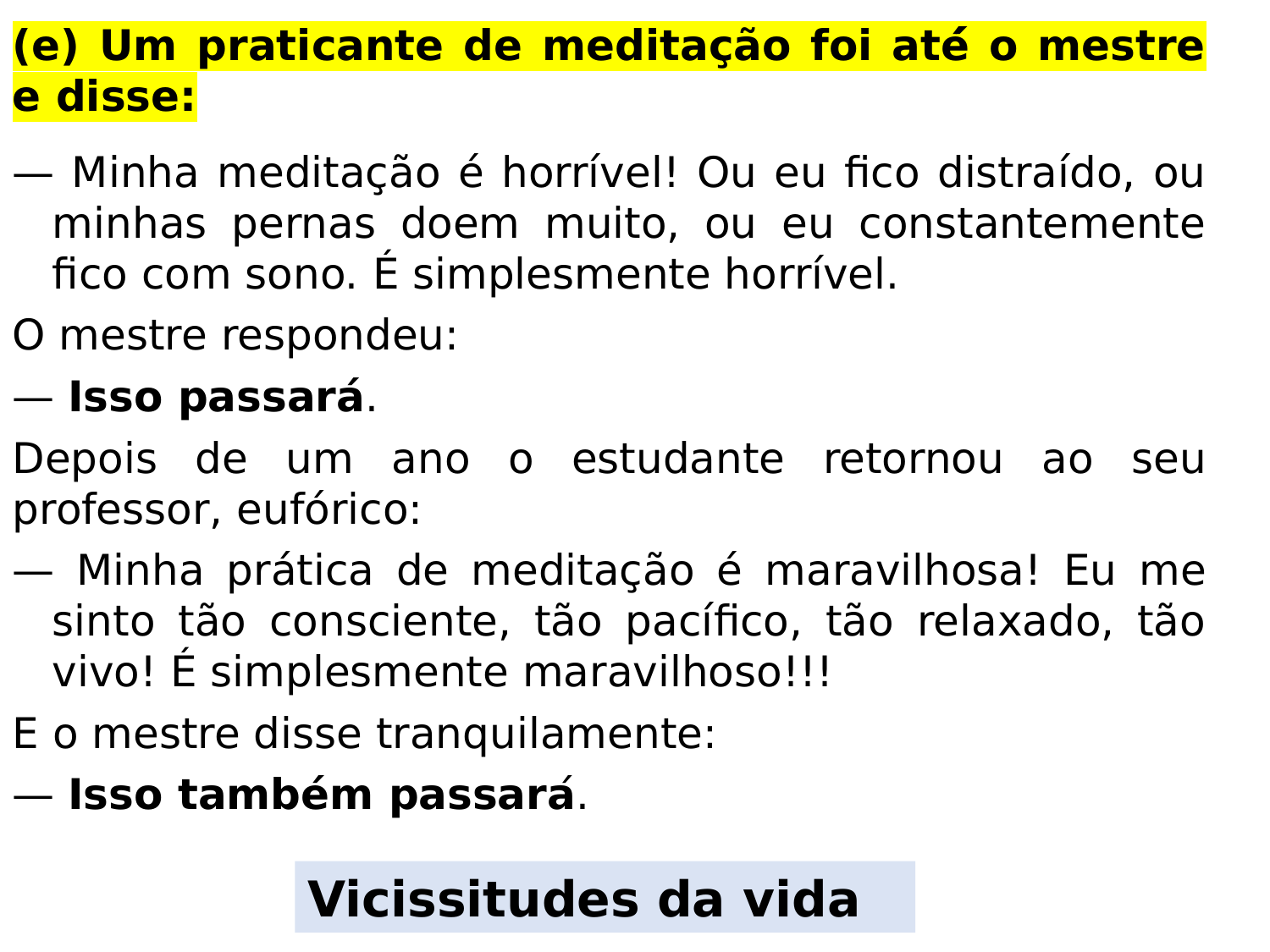

(e) Um praticante de meditação foi até́ o mestre e disse:

— Minha meditação é horrível! Ou eu fico distraído, ou minhas pernas doem muito, ou eu constantemente fico com sono. É simplesmente horrível.
O mestre respondeu:
— Isso passará.
Depois de um ano o estudante retornou ao seu professor, eufórico:
— Minha prática de meditação é maravilhosa! Eu me sinto tão consciente, tão pacífico, tão relaxado, tão vivo! É simplesmente maravilhoso!!!
E o mestre disse tranquilamente:
— Isso também passará.
Vicissitudes da vida